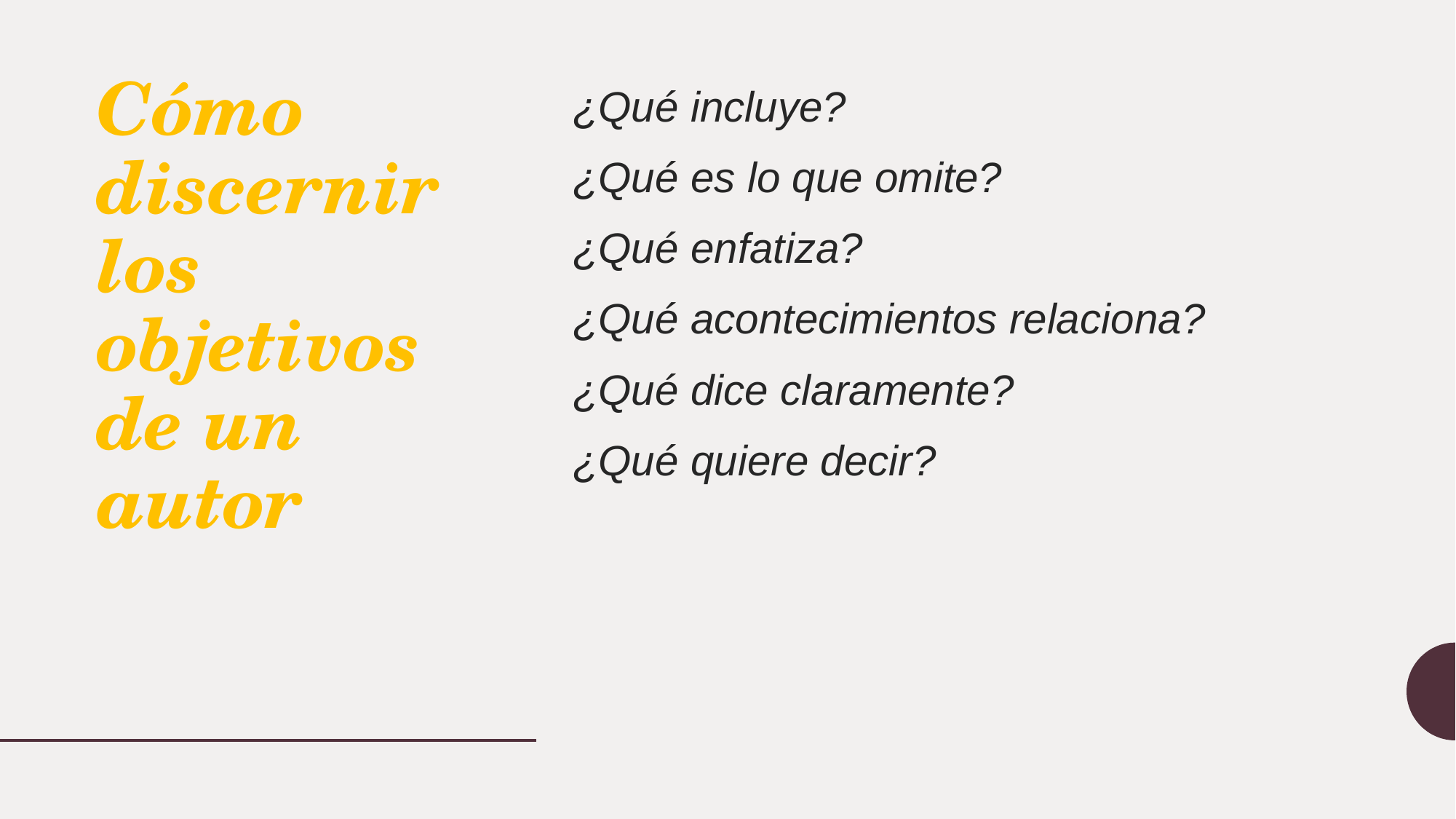

# Cómo discernir los objetivos de un autor
¿Qué incluye?
¿Qué es lo que omite?
¿Qué enfatiza?
¿Qué acontecimientos relaciona?
¿Qué dice claramente?
¿Qué quiere decir?